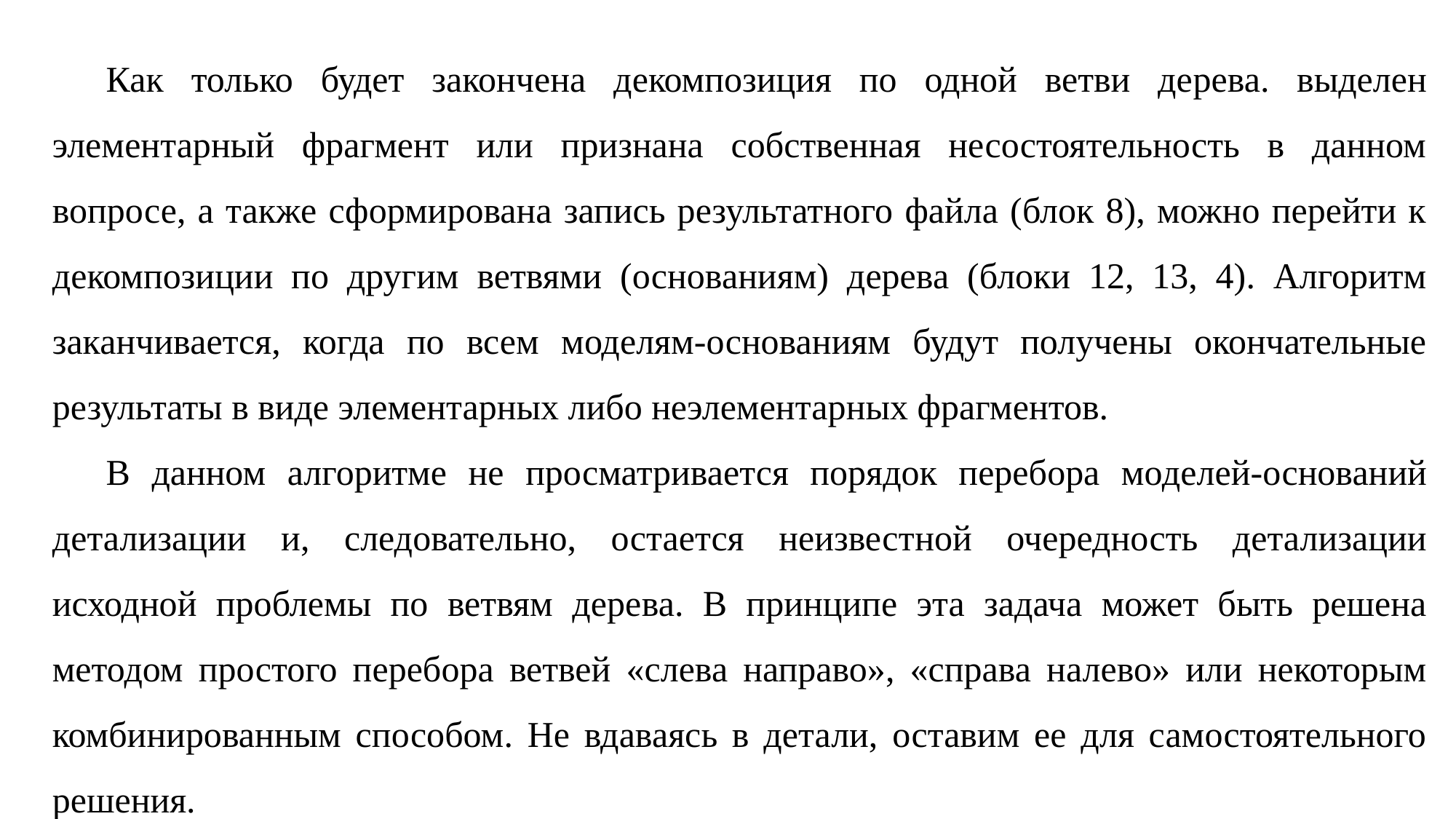

Как только будет закончена декомпозиция по одной ветви де­рева. выделен элементарный фрагмент или признана собственная несостоятельность в данном вопросе, а также сформирована запись результатного файла (блок 8), можно перейти к декомпозиции по другим ветвями (основаниям) дерева (блоки 12, 13, 4). Алгоритм заканчивается, когда по всем моделям-основаниям будут получены окончательные результаты в виде элементарных либо неэлементар­ных фрагментов.
В данном алгоритме не просматривается порядок перебора мо­делей-оснований детализации и, следовательно, остается неизвест­ной очередность детализации исходной проблемы по ветвям дере­ва. В принципе эта задача может быть решена методом простого перебора ветвей «слева направо», «справа налево» или некоторым комбинированным способом. Не вдаваясь в детали, оставим ее для самостоятельного решения.